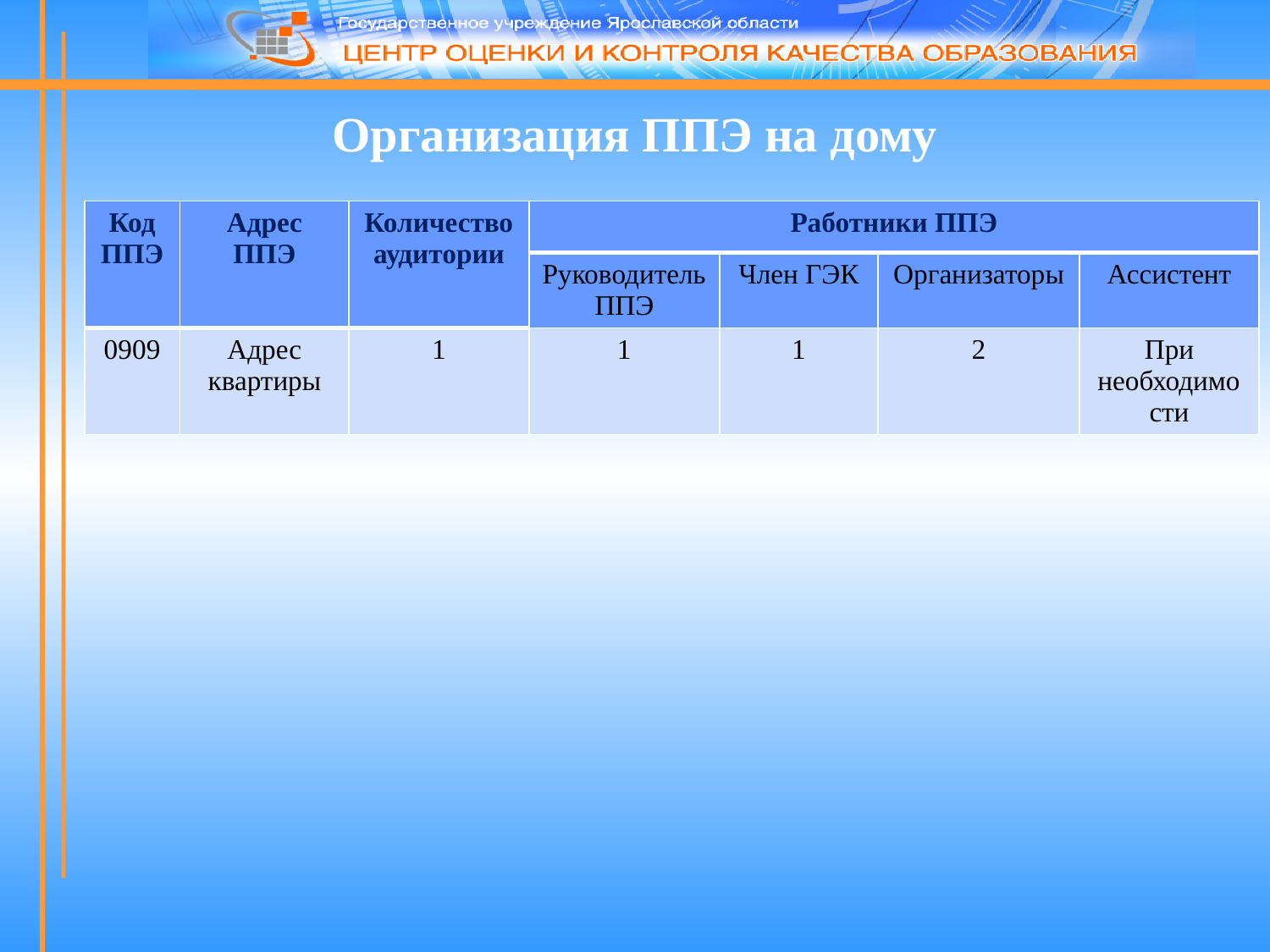

# Организация ППЭ на дому
| Код ППЭ | Адрес ППЭ | Количество аудитории | Работники ППЭ |  |  |  |
| --- | --- | --- | --- | --- | --- | --- |
|  |  |  | Руководитель ППЭ | Член ГЭК | Организаторы | Ассистент |
| 0909 | Адрес квартиры | 1 | 1 | 1 | 2 | При необходимости |